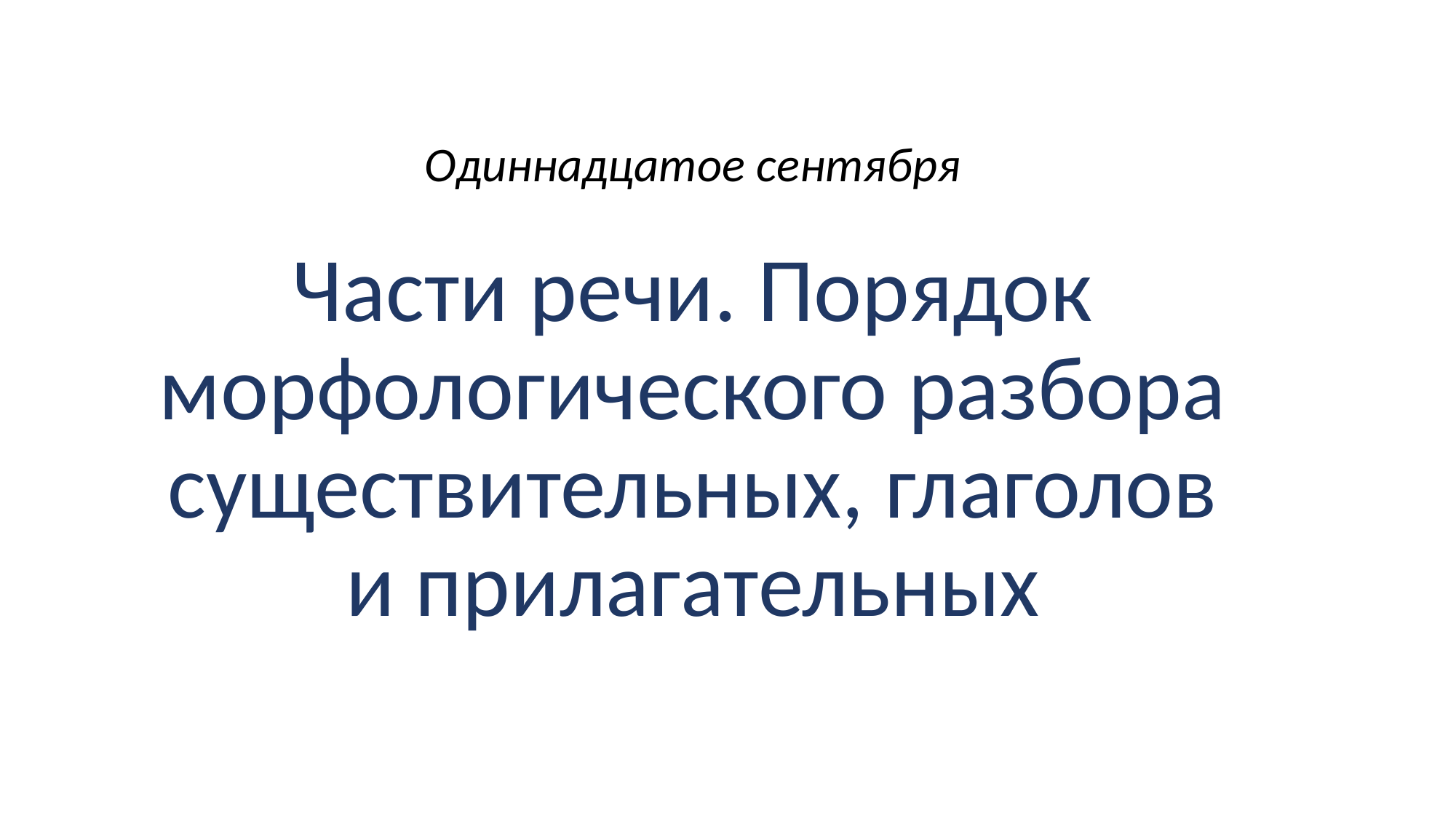

Одиннадцатое сентября
# Части речи. Порядок морфологического разбора существительных, глаголов и прилагательных